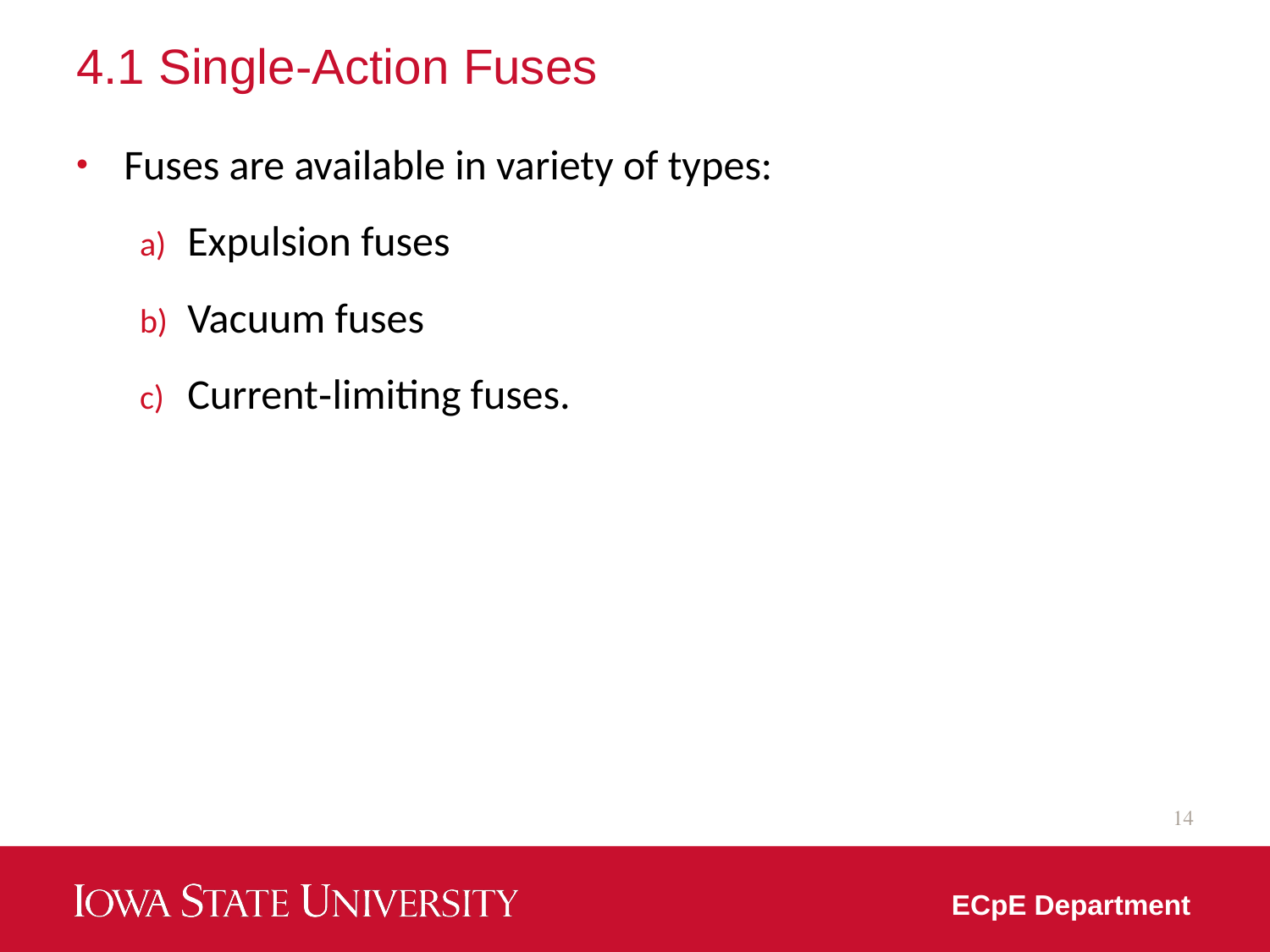

# 4.1 Single-Action Fuses
Fuses are available in variety of types:
Expulsion fuses
Vacuum fuses
Current‐limiting fuses.
14
ECpE Department